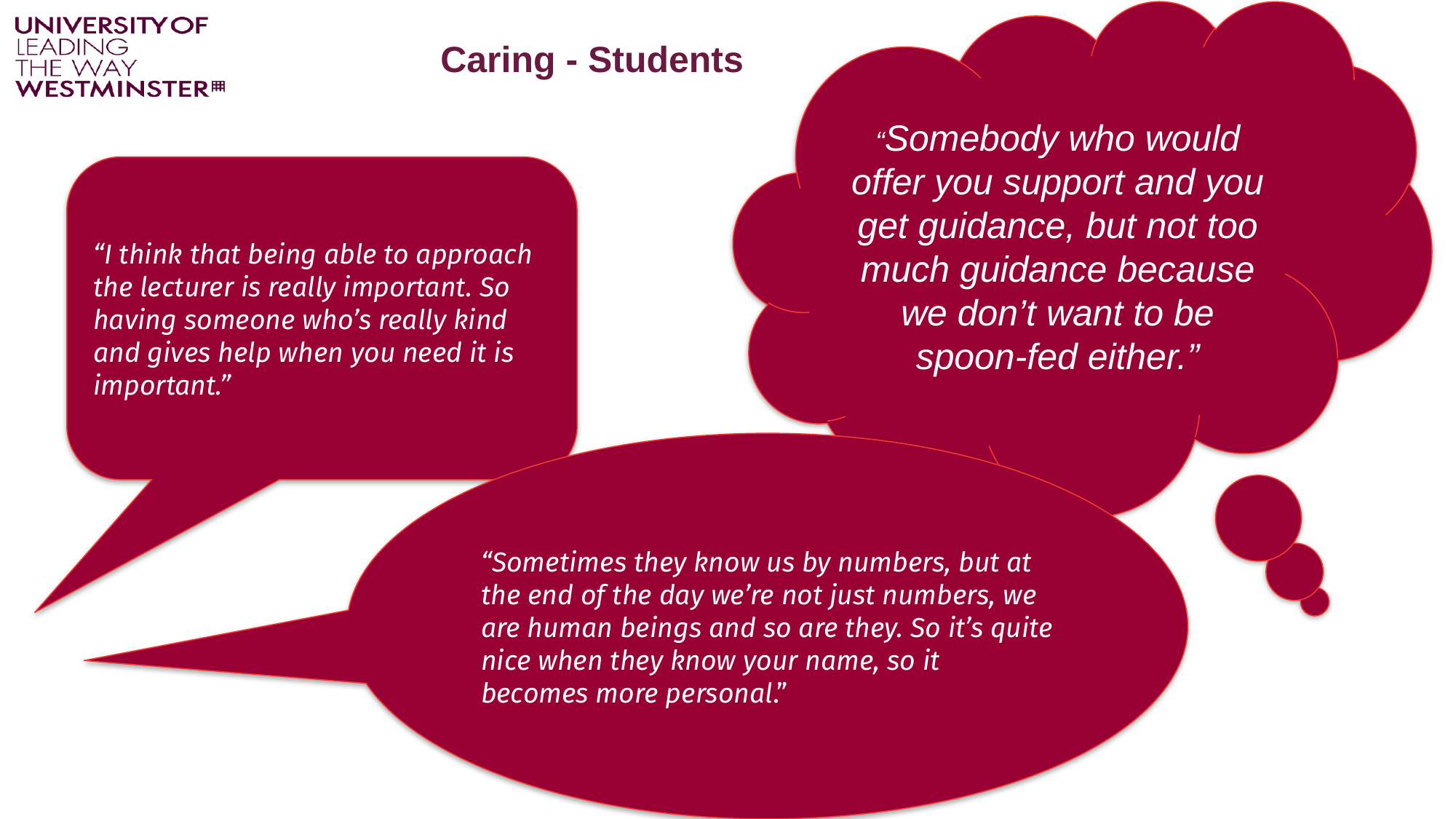

“Somebody who would offer you support and you get guidance, but not too much guidance because we don’t want to be spoon-fed either.”
Caring - Students
“I think that being able to approach the lecturer is really important. So having someone who’s really kind and gives help when you need it is important.”
“Sometimes they know us by numbers, but at the end of the day we’re not just numbers, we are human beings and so are they. So it’s quite nice when they know your name, so it becomes more personal.”